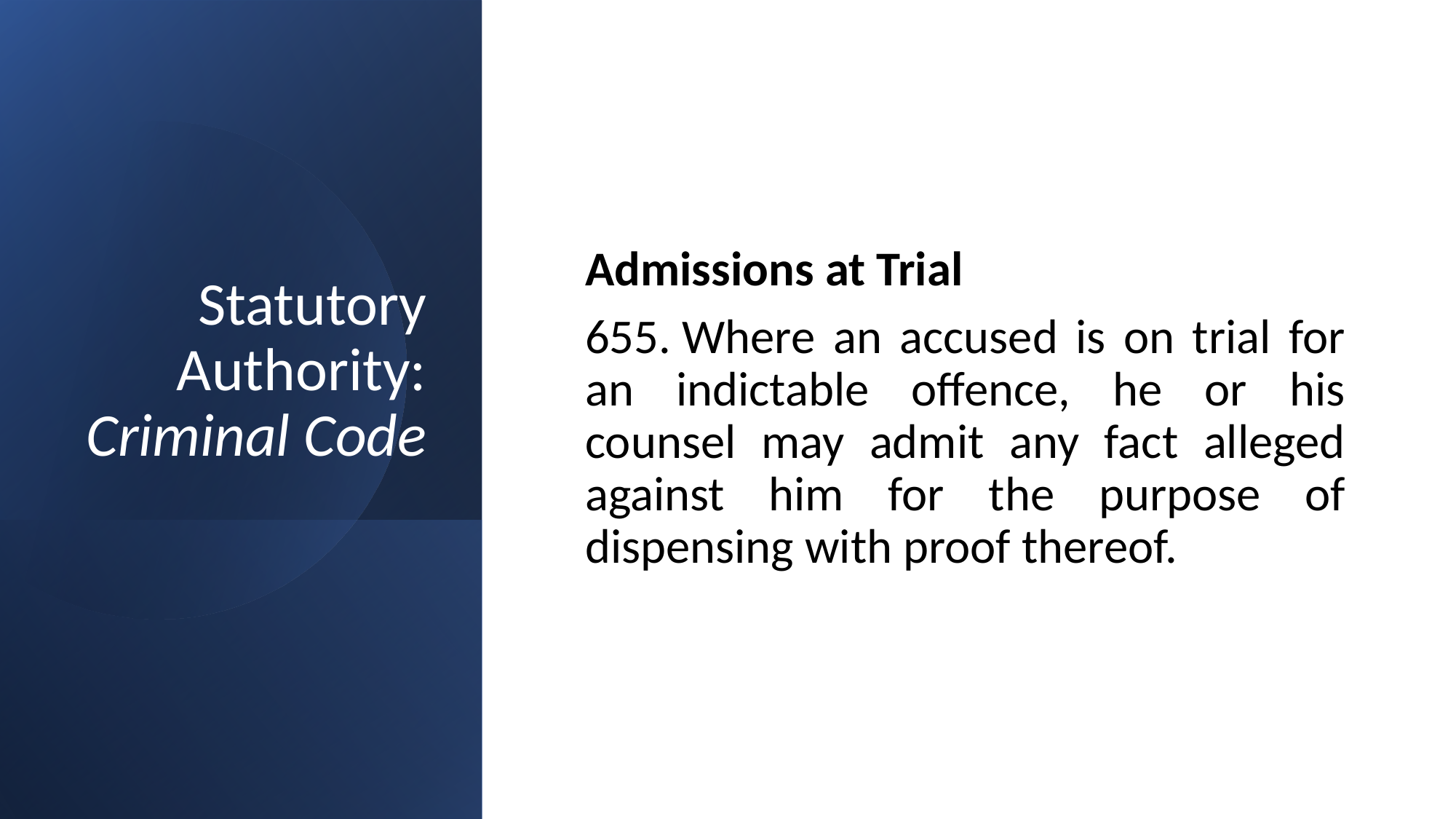

# Statutory Authority: Criminal Code
Admissions at Trial
655. Where an accused is on trial for an indictable offence, he or his counsel may admit any fact alleged against him for the purpose of dispensing with proof thereof.